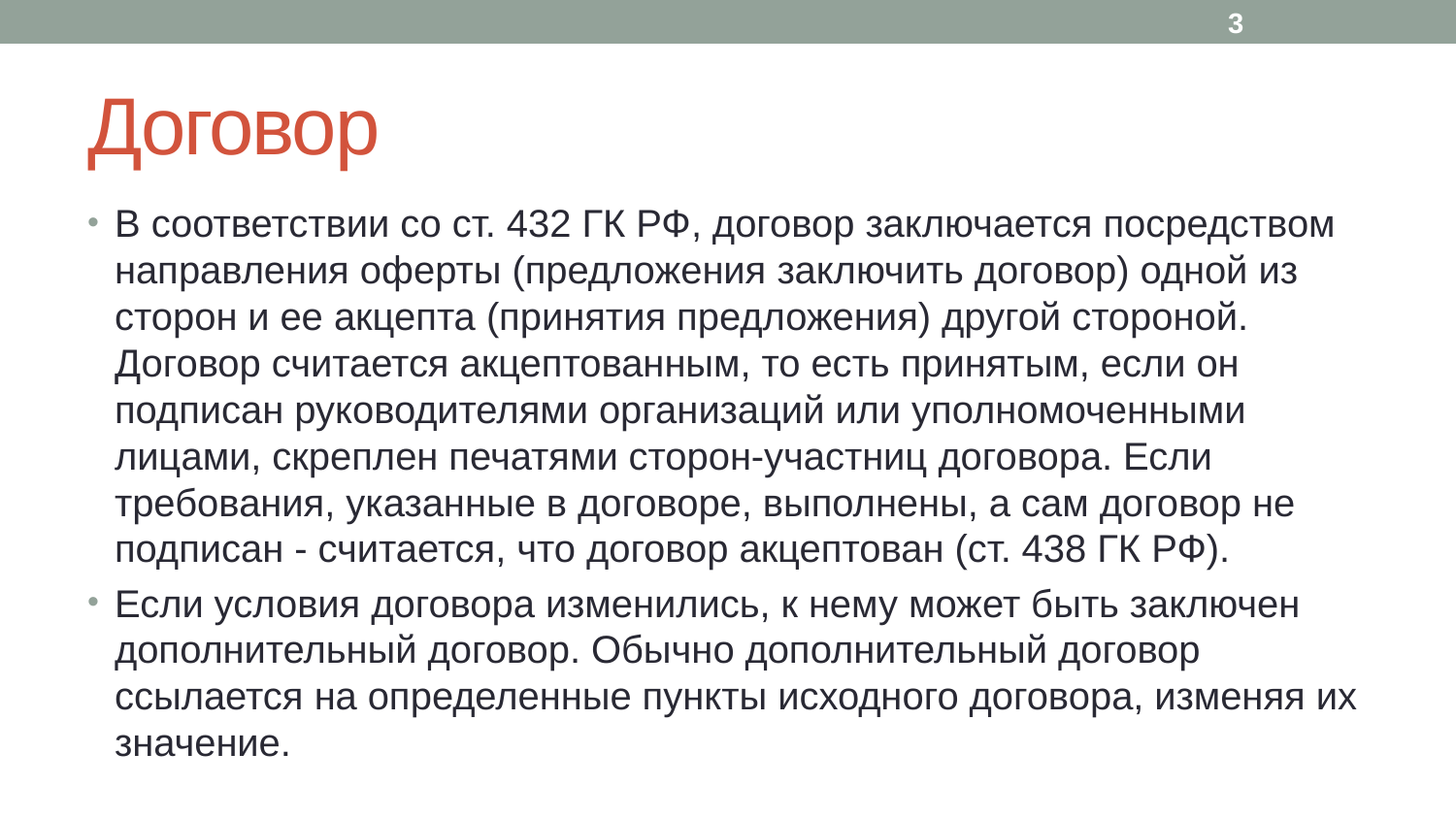

3
# Договор
В соответствии со ст. 432 ГК РФ, договор заключается посредством направления оферты (предложения заключить договор) одной из сторон и ее акцепта (принятия предложения) другой стороной. Договор считается акцептованным, то есть принятым, если он подписан руководителями организаций или уполномоченными лицами, скреплен печатями сторон-участниц договора. Если требования, указанные в договоре, выполнены, а сам договор не подписан - считается, что договор акцептован (ст. 438 ГК РФ).
Если условия договора изменились, к нему может быть заключен дополнительный договор. Обычно дополнительный договор ссылается на определенные пункты исходного договора, изменяя их значение.